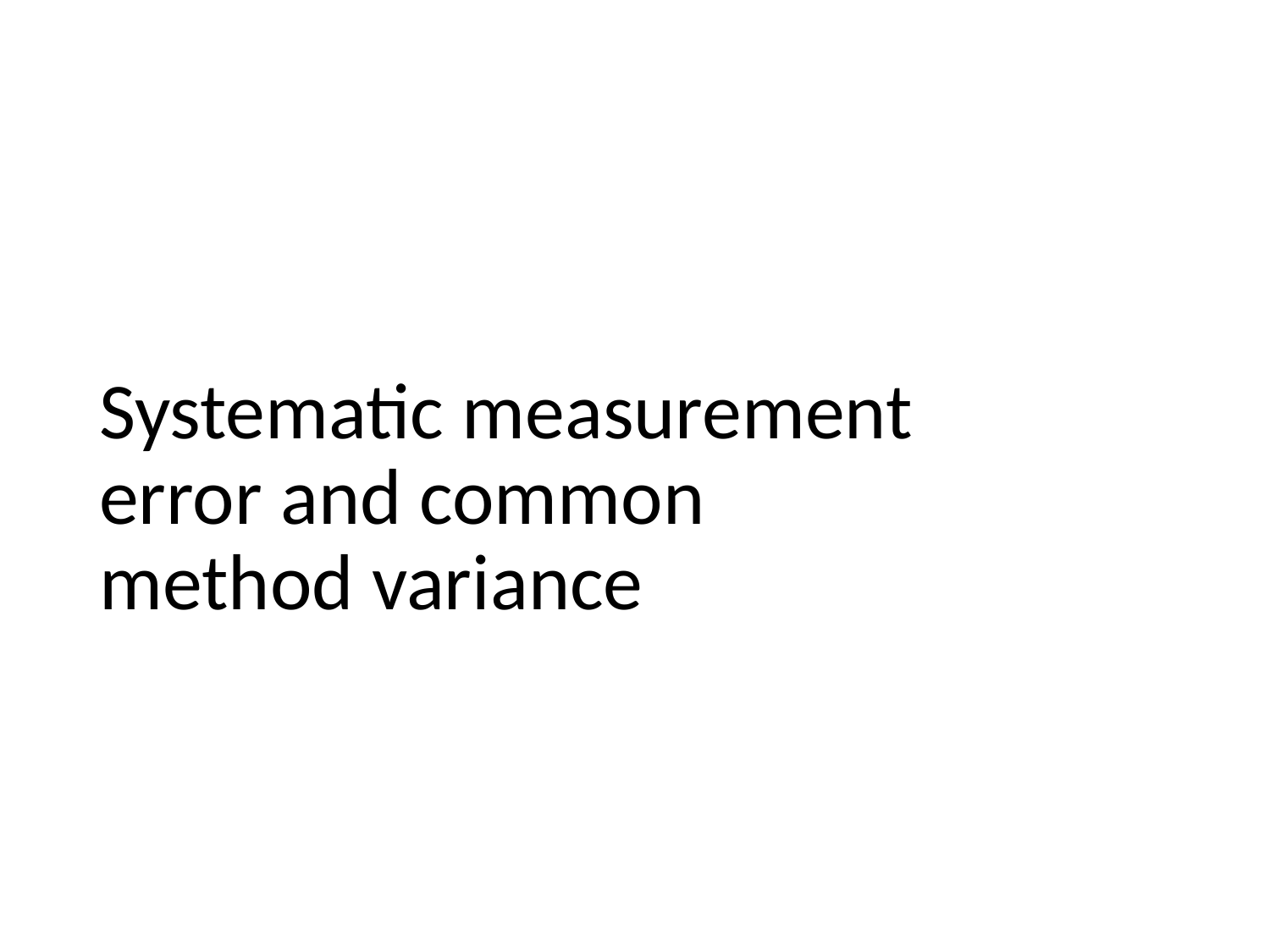

# Systematic measurement error and common method variance